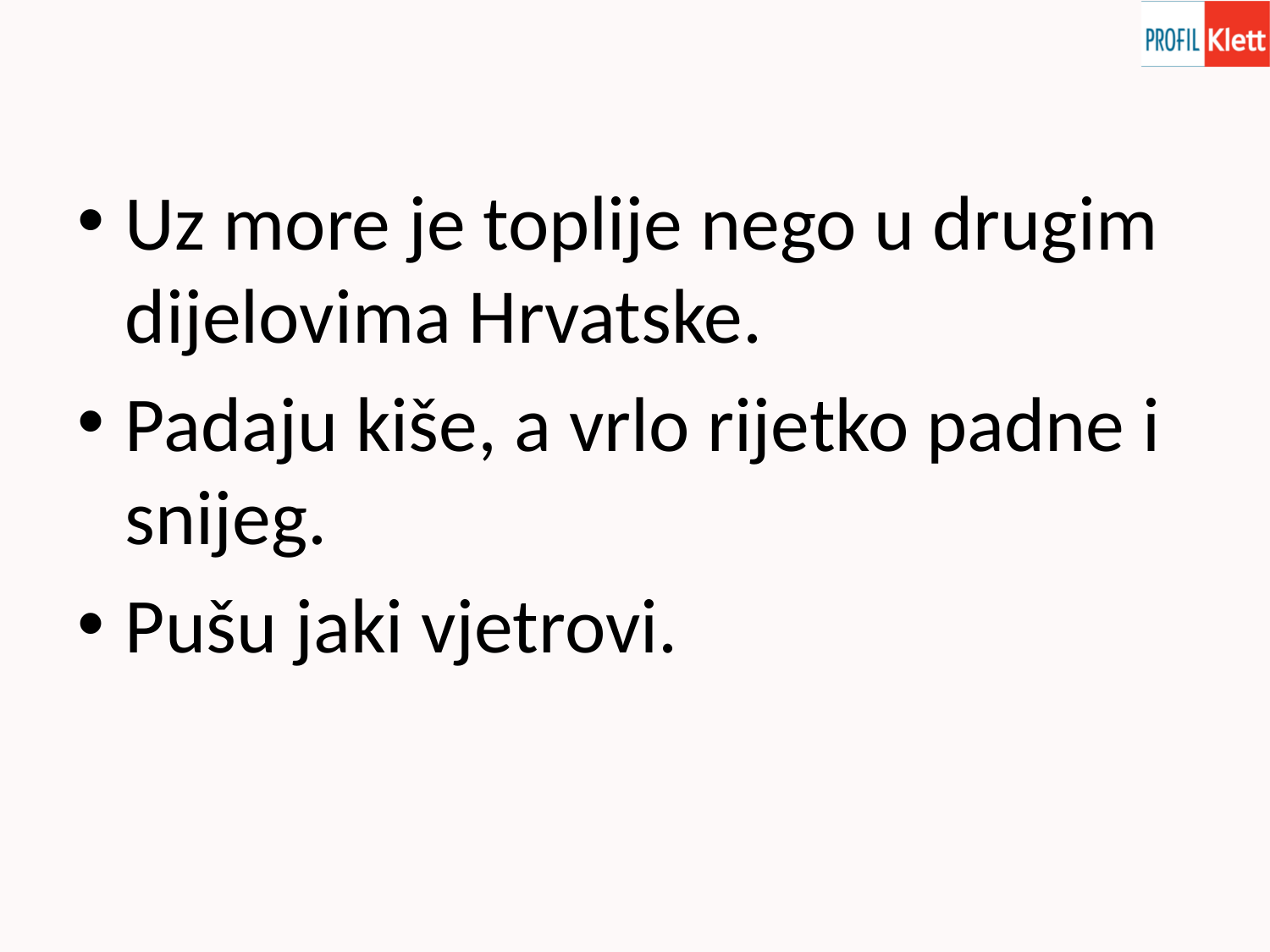

Uz more je toplije nego u drugim dijelovima Hrvatske.
Padaju kiše, a vrlo rijetko padne i snijeg.
Pušu jaki vjetrovi.